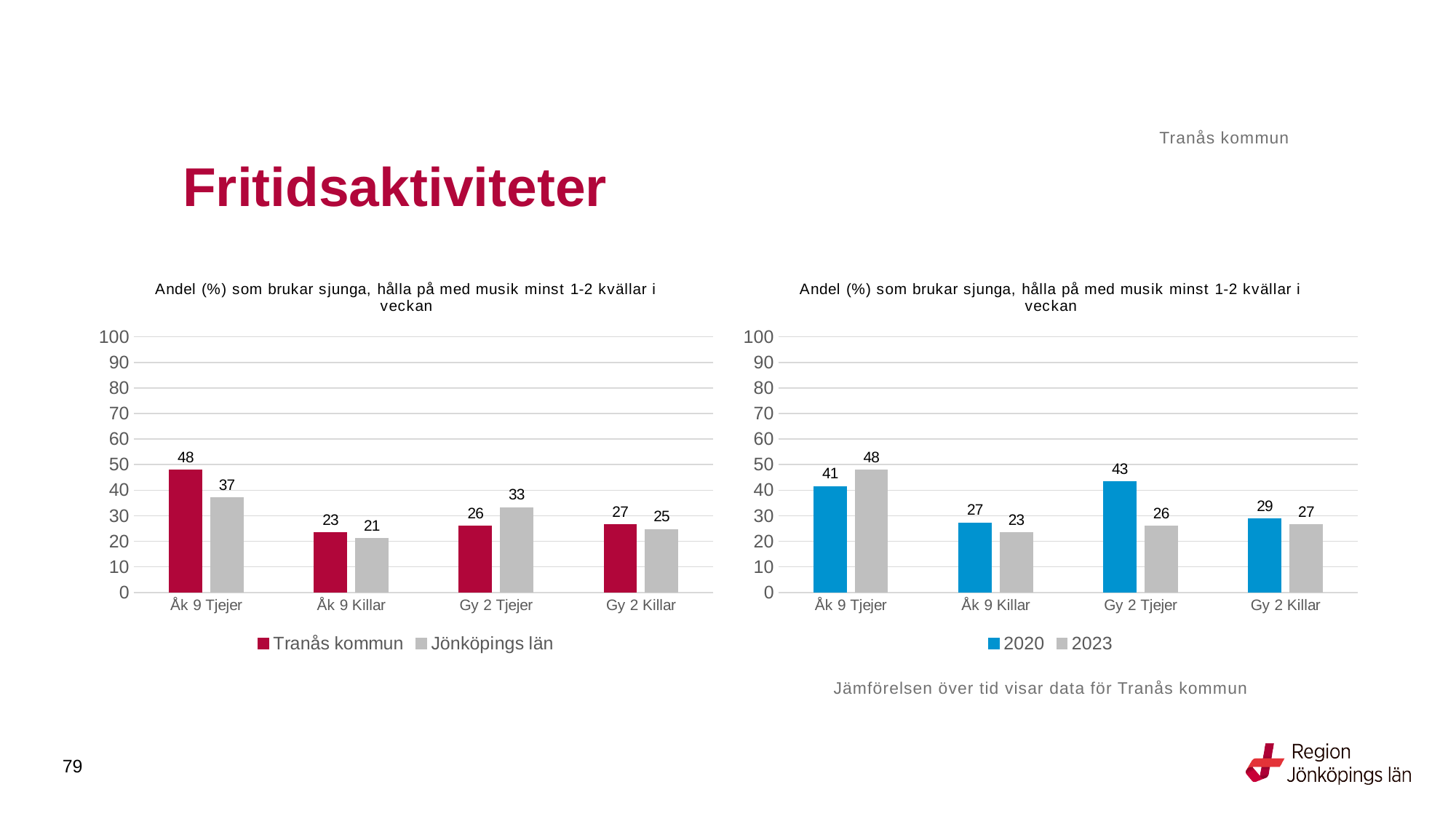

Tranås kommun
# Fritidsaktiviteter

### Chart: Andel (%) som brukar sjunga, hålla på med musik minst 1-2 kvällar i veckan

| Category | Tranås kommun | Jönköpings län |
|---|---|---|
| Åk 9 Tjejer | 47.9452 | 37.0735 |
| Åk 9 Killar | 23.3333 | 21.0778 |
| Gy 2 Tjejer | 25.9259 | 33.2398 |
| Gy 2 Killar | 26.5487 | 24.6429 |

### Chart: Andel (%) som brukar sjunga, hålla på med musik minst 1-2 kvällar i veckan

| Category | 2020 | 2023 |
|---|---|---|
| Åk 9 Tjejer | 41.4286 | 47.9452 |
| Åk 9 Killar | 27.1845 | 23.3333 |
| Gy 2 Tjejer | 43.3735 | 25.9259 |
| Gy 2 Killar | 28.7129 | 26.5487 |
Jämförelsen över tid visar data för Tranås kommun
79